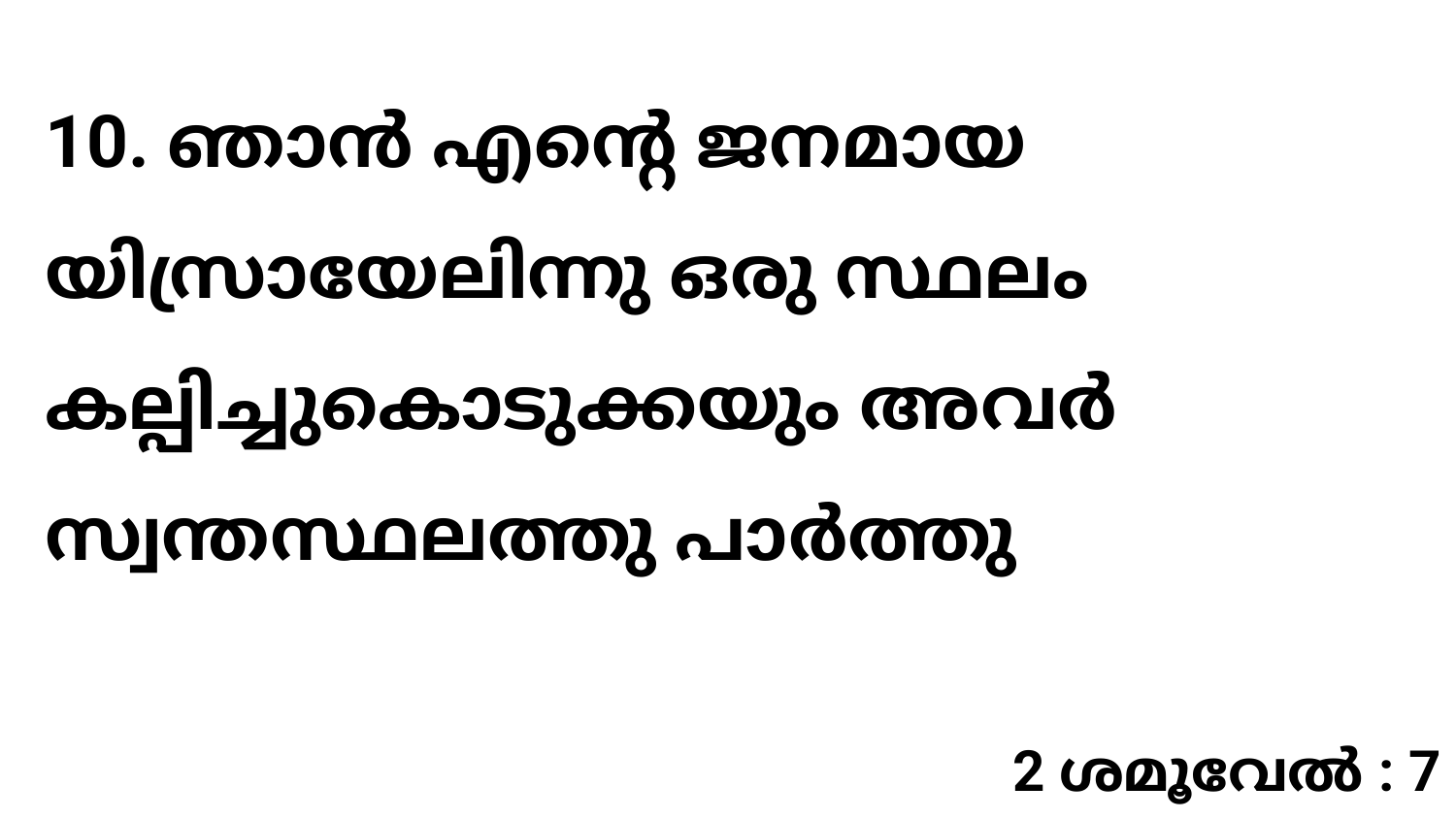

10. ഞാൻ എന്റെ ജനമായ യിസ്രായേലിന്നു ഒരു സ്ഥലം കല്പിച്ചുകൊടുക്കയും അവർ സ്വന്തസ്ഥലത്തു പാർത്തു
2 ശമൂവേൽ : 7